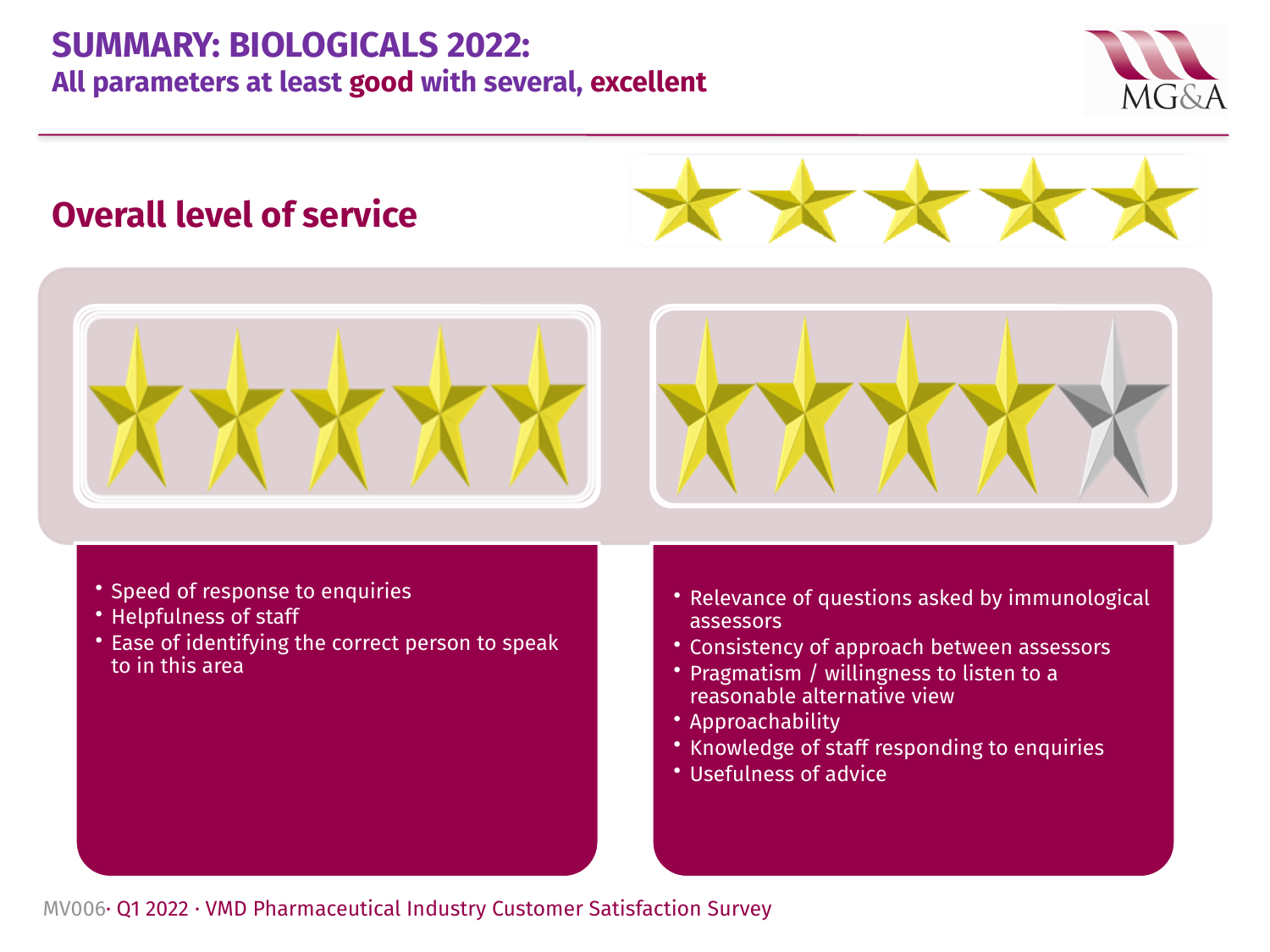

# SUMMARY: BIOLOGICALS 2022: All parameters at least good with several, excellent

Overall level of service

Speed of response to enquiries
Helpfulness of staff
Ease of identifying the correct person to speak to in this area

Relevance of questions asked by immunological assessors
Consistency of approach between assessors
Pragmatism / willingness to listen to a reasonable alternative view
Approachability
Knowledge of staff responding to enquiries
Usefulness of advice